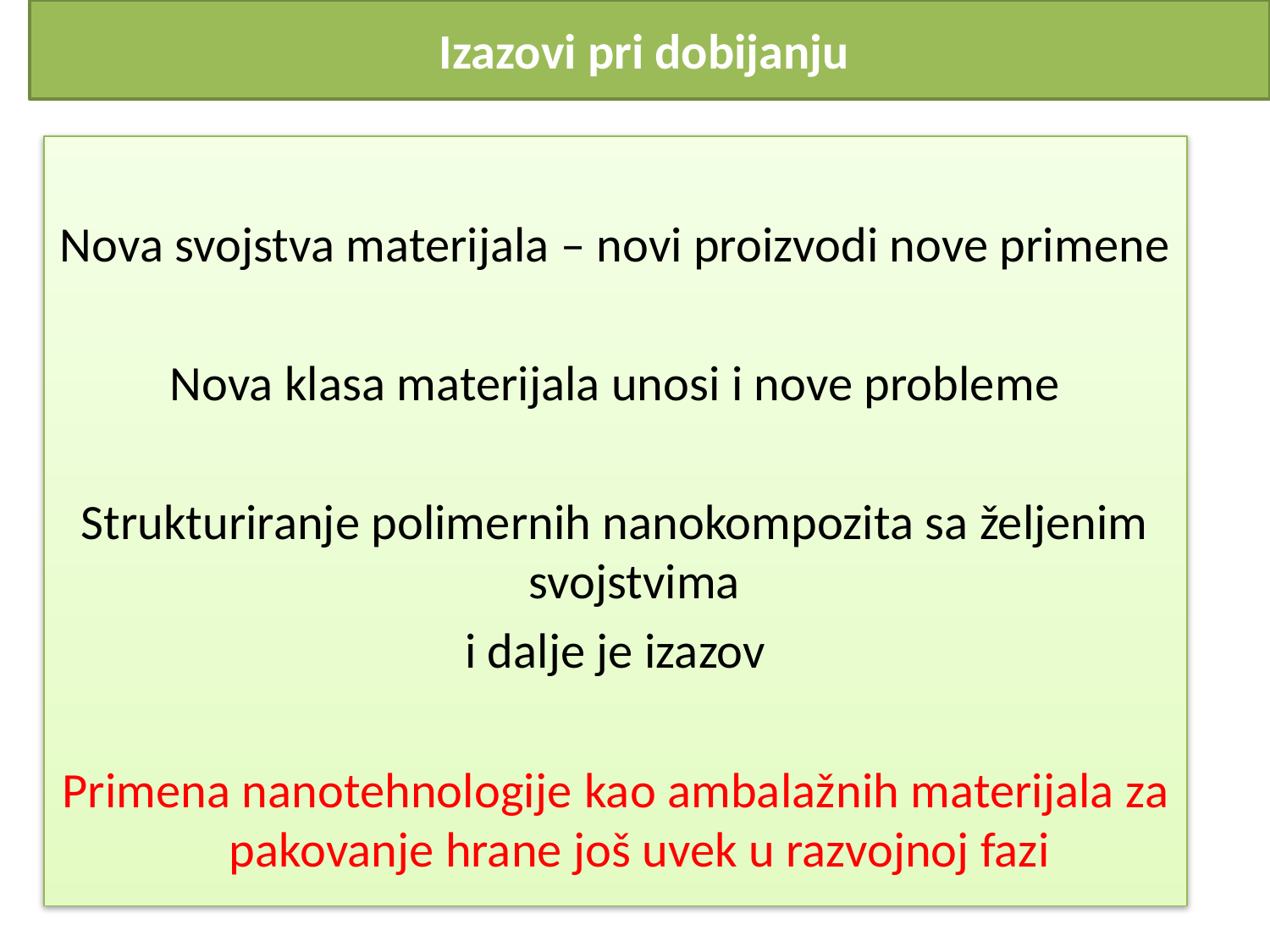

Izazovi pri dobijanju

Nova svojstva materijala – novi proizvodi nove primene

Nova klasa materijala unosi i nove probleme

Strukturiranje polimernih nanokompozita sa željenim svojstvima
i dalje je izazov

Primena nanotehnologije kao ambalažnih materijala za pakovanje hrane još uvek u razvojnoj fazi